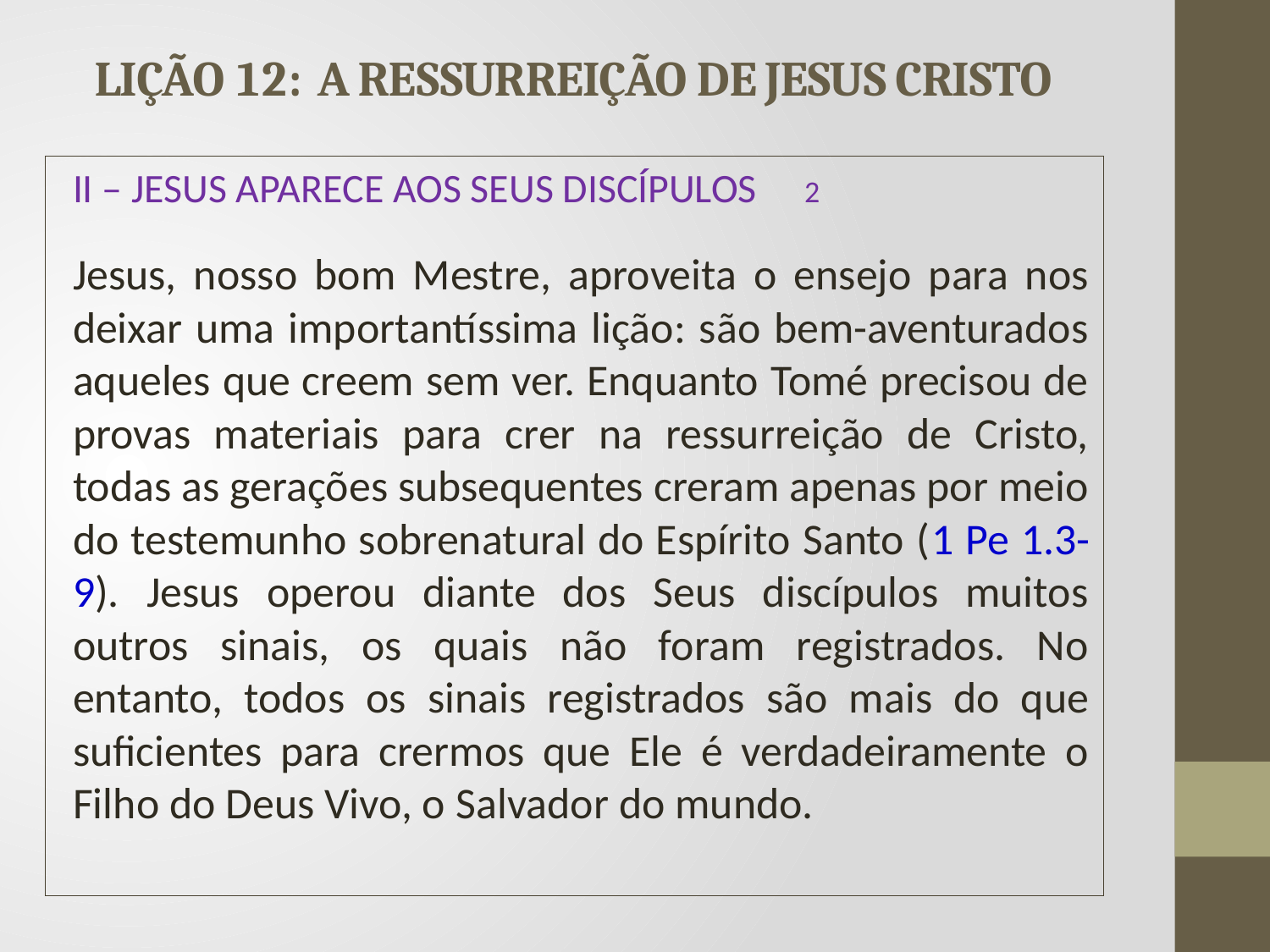

# LIÇÃO 12:  A RESSURREIÇÃO DE JESUS CRISTO
II – JESUS APARECE AOS SEUS DISCÍPULOS			2

	Jesus, nosso bom Mestre, aproveita o ensejo para nos deixar uma importantíssima lição: são bem-aventurados aqueles que creem sem ver. Enquanto Tomé precisou de provas materiais para crer na ressurreição de Cristo, todas as gerações subsequentes creram apenas por meio do testemunho sobrenatural do Espírito Santo (1 Pe 1.3-9). Jesus operou diante dos Seus discípulos muitos outros sinais, os quais não foram registrados. No entanto, todos os sinais registrados são mais do que suficientes para crermos que Ele é verdadeiramente o Filho do Deus Vivo, o Salvador do mundo.